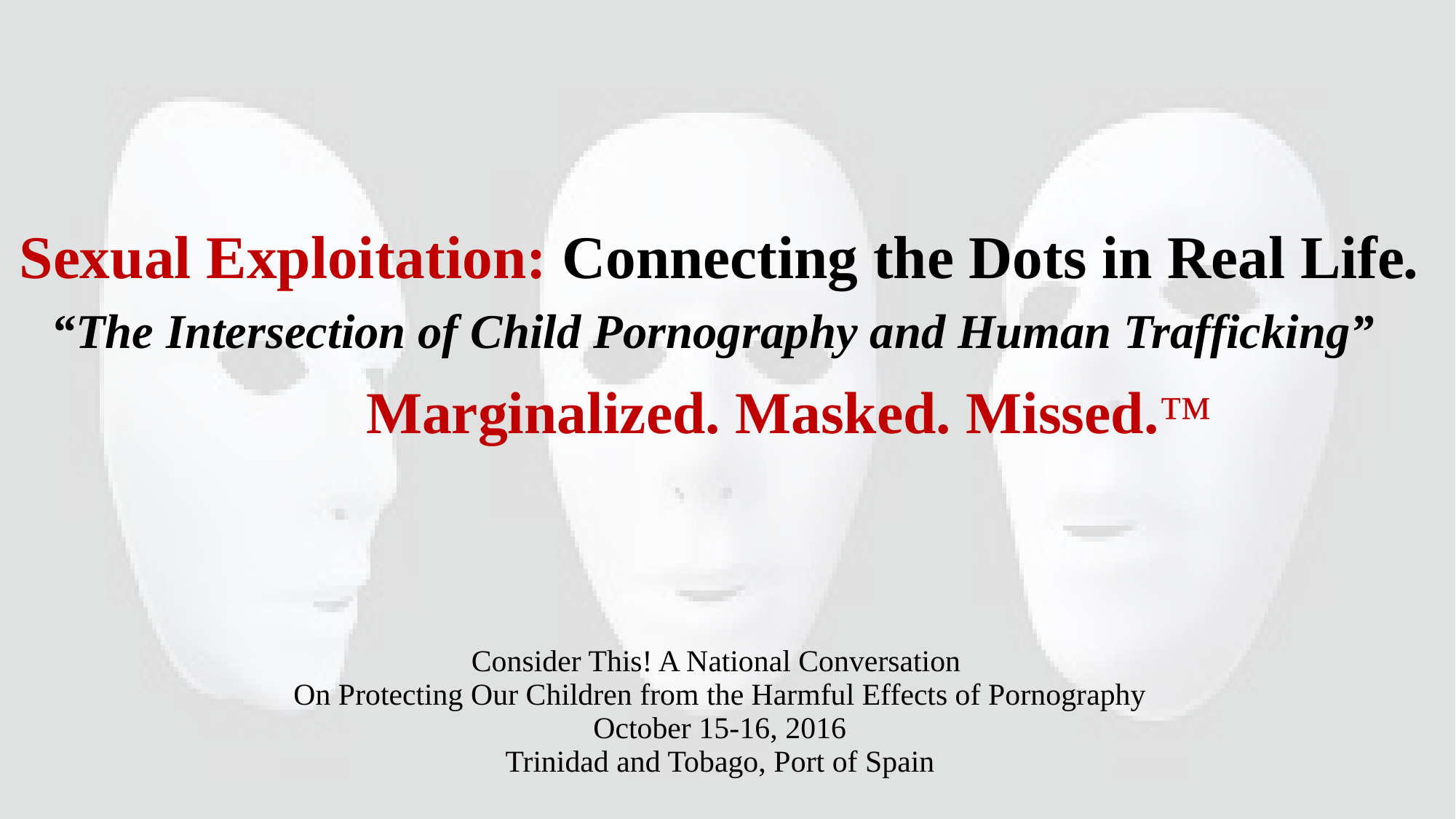

Sexual Exploitation: Connecting the Dots in Real Life.
“The Intersection of Child Pornography and Human Trafficking”

Consider This! A National Conversation
On Protecting Our Children from the Harmful Effects of Pornography
October 15-16, 2016
Trinidad and Tobago, Port of Spain

# Marginalized. Masked. Missed.™